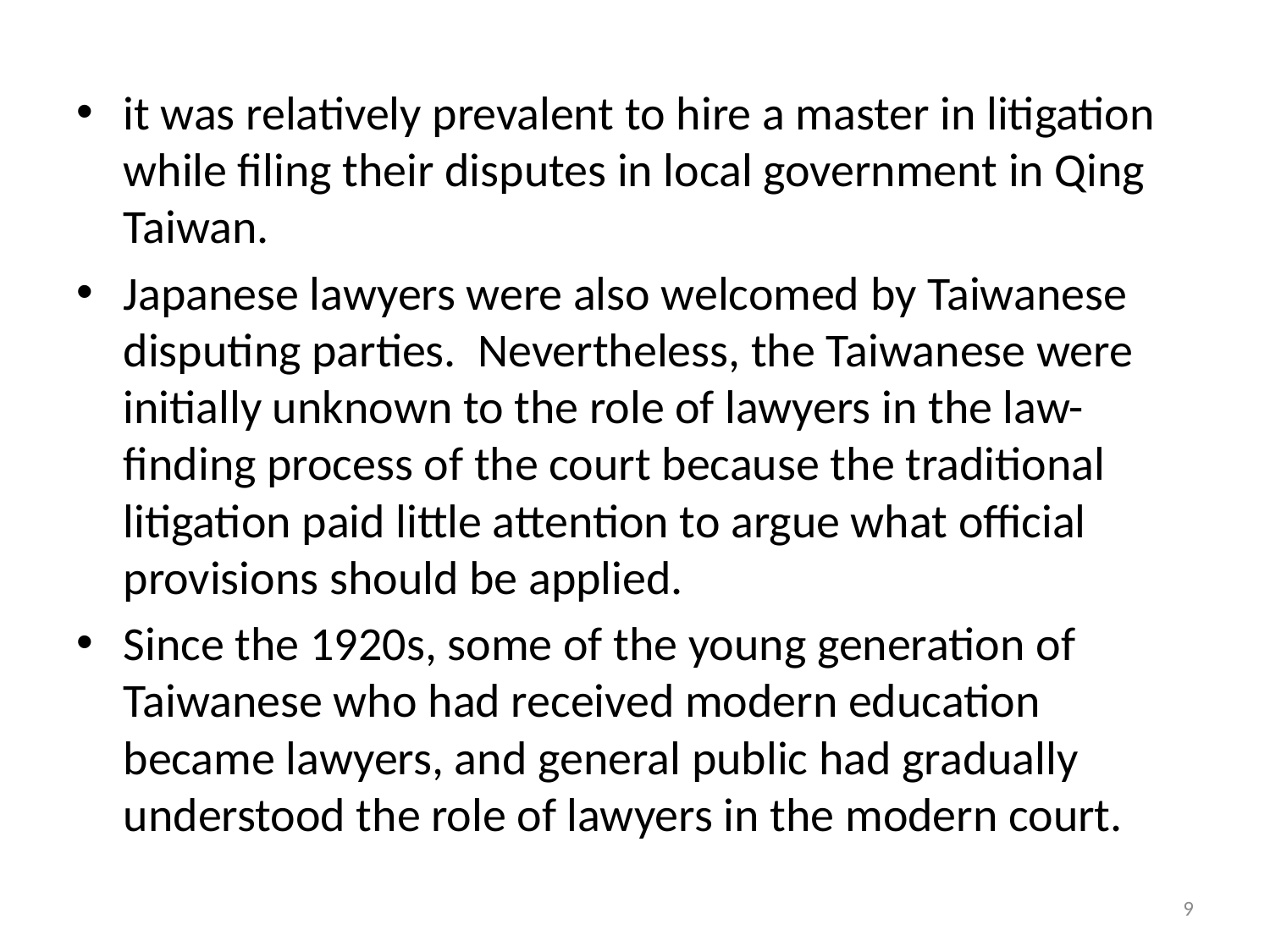

#
it was relatively prevalent to hire a master in litigation while filing their disputes in local government in Qing Taiwan.
Japanese lawyers were also welcomed by Taiwanese disputing parties.  Nevertheless, the Taiwanese were initially unknown to the role of lawyers in the law-finding process of the court because the traditional litigation paid little attention to argue what official provisions should be applied.
Since the 1920s, some of the young generation of Taiwanese who had received modern education became lawyers, and general public had gradually understood the role of lawyers in the modern court.

9